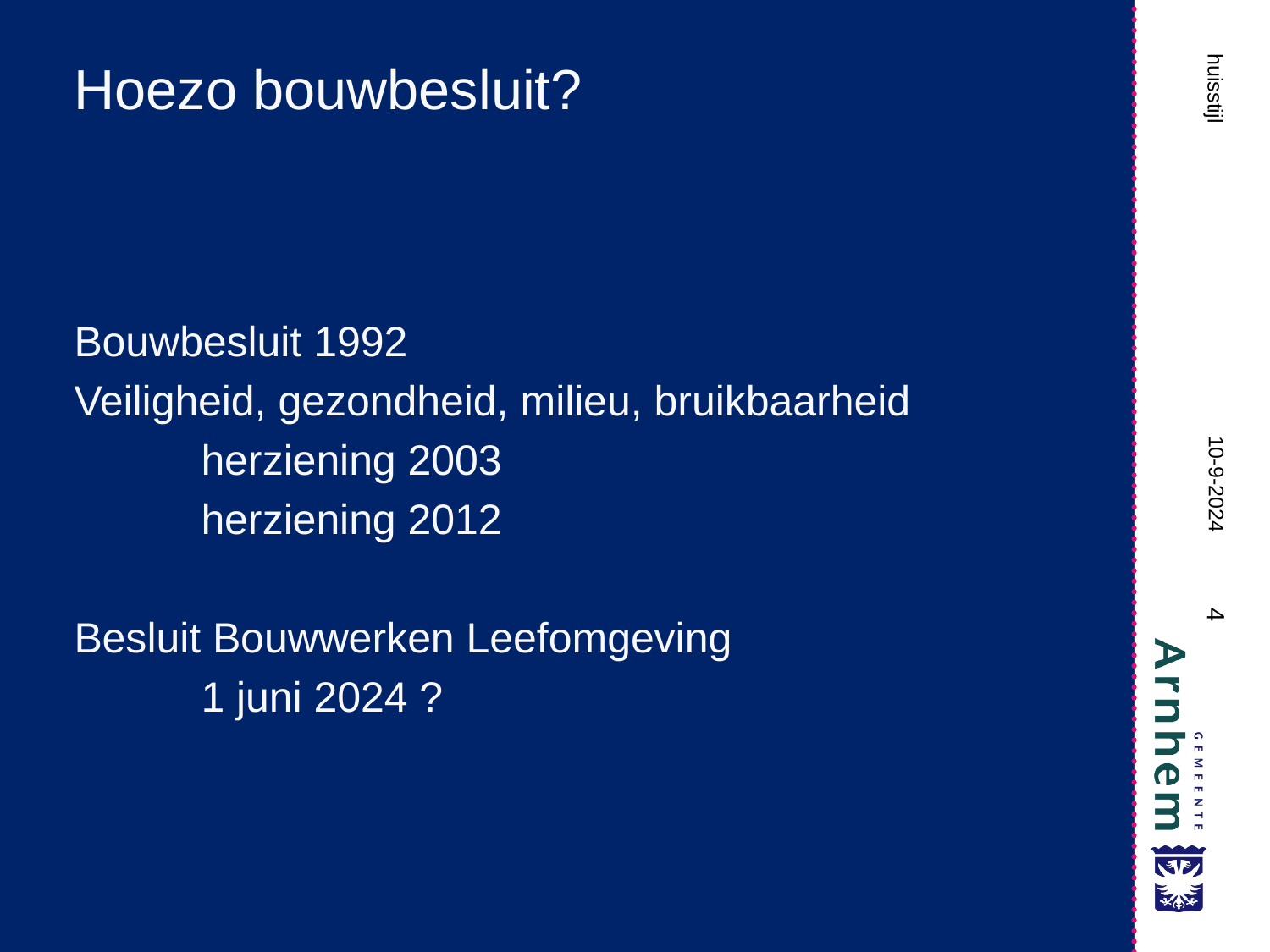

# Hoezo bouwbesluit?
huisstijl
Bouwbesluit 1992
Veiligheid, gezondheid, milieu, bruikbaarheid
	herziening 2003
	herziening 2012

Besluit Bouwwerken Leefomgeving
	1 juni 2024 ?
10-9-2024
4